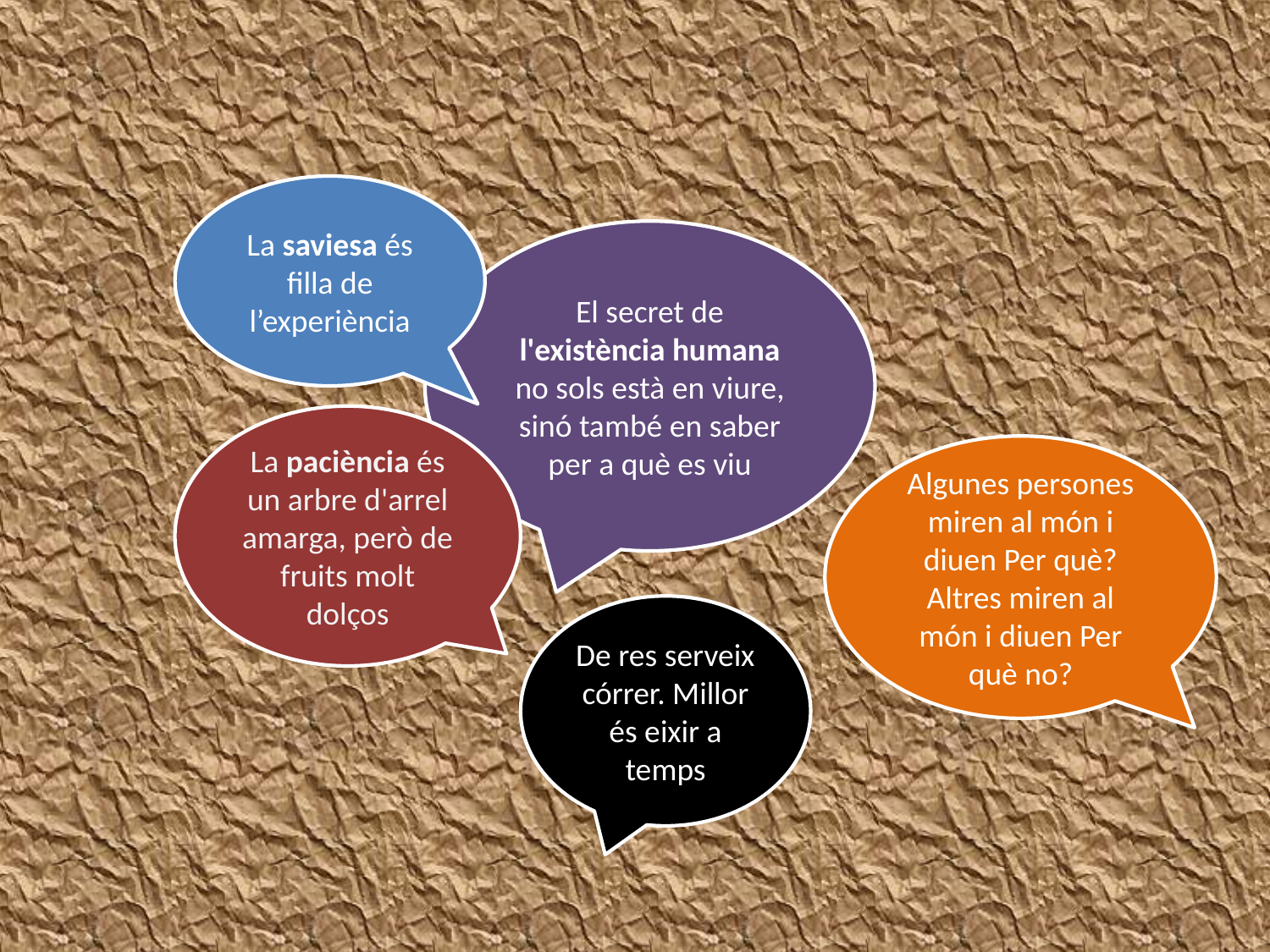

La saviesa és filla de l’experiència
El secret de l'existència humana no sols està en viure, sinó també en saber per a què es viu
La paciència és un arbre d'arrel amarga, però de fruits molt dolços
Algunes persones miren al món i diuen Per què? Altres miren al món i diuen Per què no?
De res serveix córrer. Millor és eixir a temps